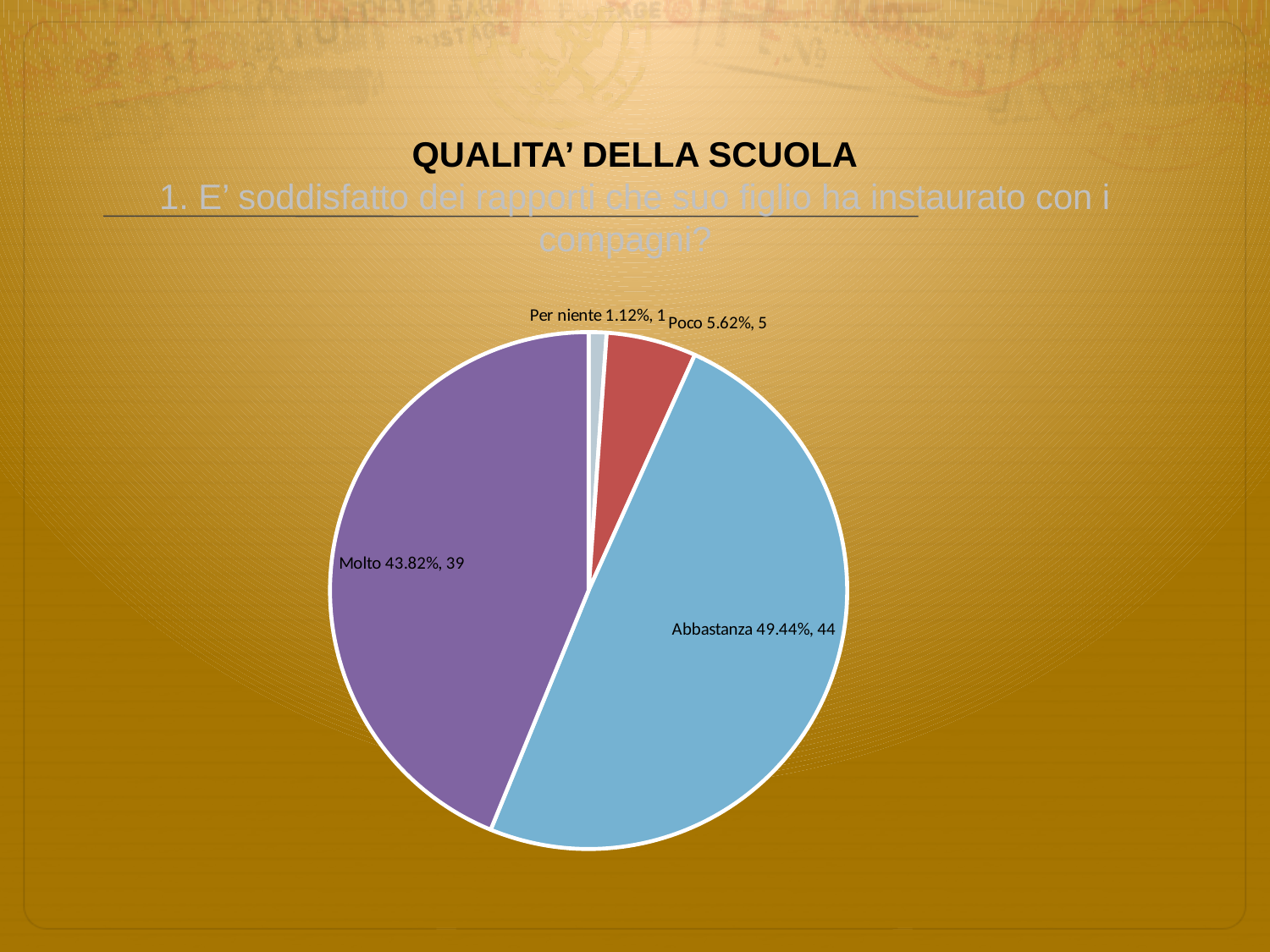

# QUALITA’ DELLA SCUOLA 1. E’ soddisfatto dei rapporti che suo figlio ha instaurato con i compagni?

### Chart

| Category | Total |
|---|---|
| Per niente | 0.0112 |
| Poco | 0.056199998 |
| Abbastanza | 0.4944 |
| Molto | 0.4382 |